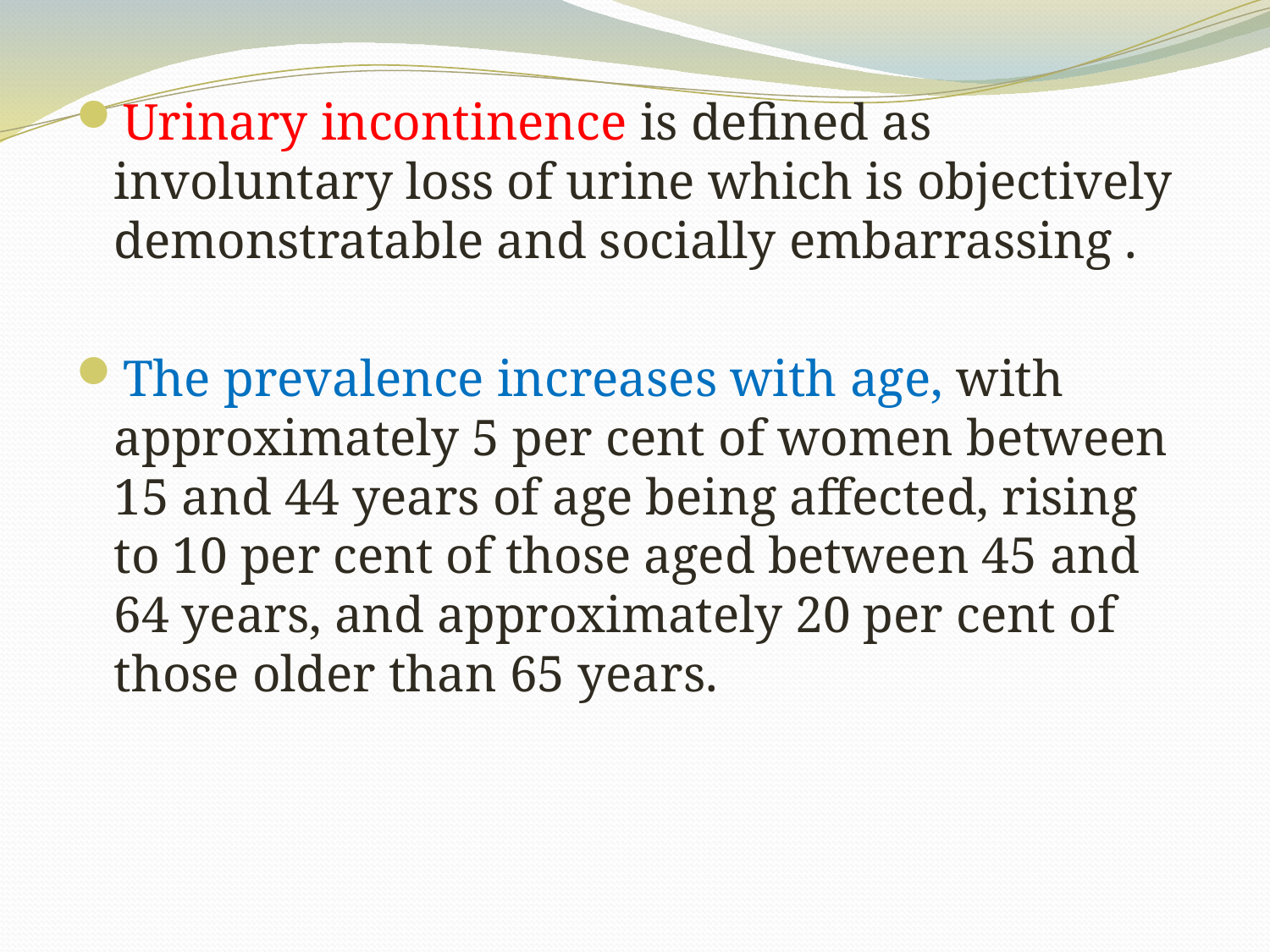

Urinary incontinence is defined as involuntary loss of urine which is objectively demonstratable and socially embarrassing .

The prevalence increases with age, with approximately 5 per cent of women between 15 and 44 years of age being affected, rising to 10 per cent of those aged between 45 and 64 years, and approximately 20 per cent of those older than 65 years.